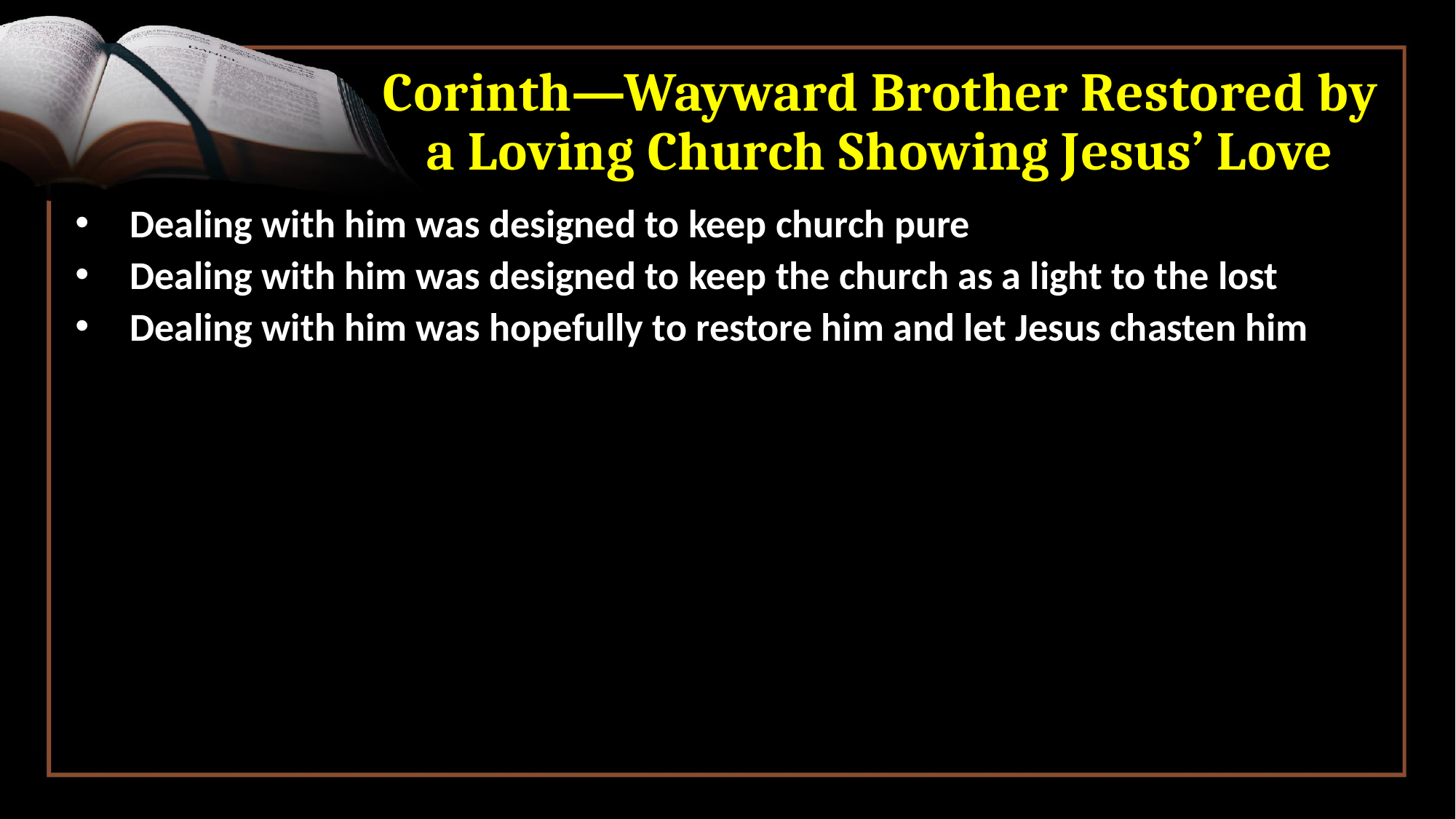

# Corinth—Wayward Brother Restored by a Loving Church Showing Jesus’ Love
Dealing with him was designed to keep church pure
Dealing with him was designed to keep the church as a light to the lost
Dealing with him was hopefully to restore him and let Jesus chasten him